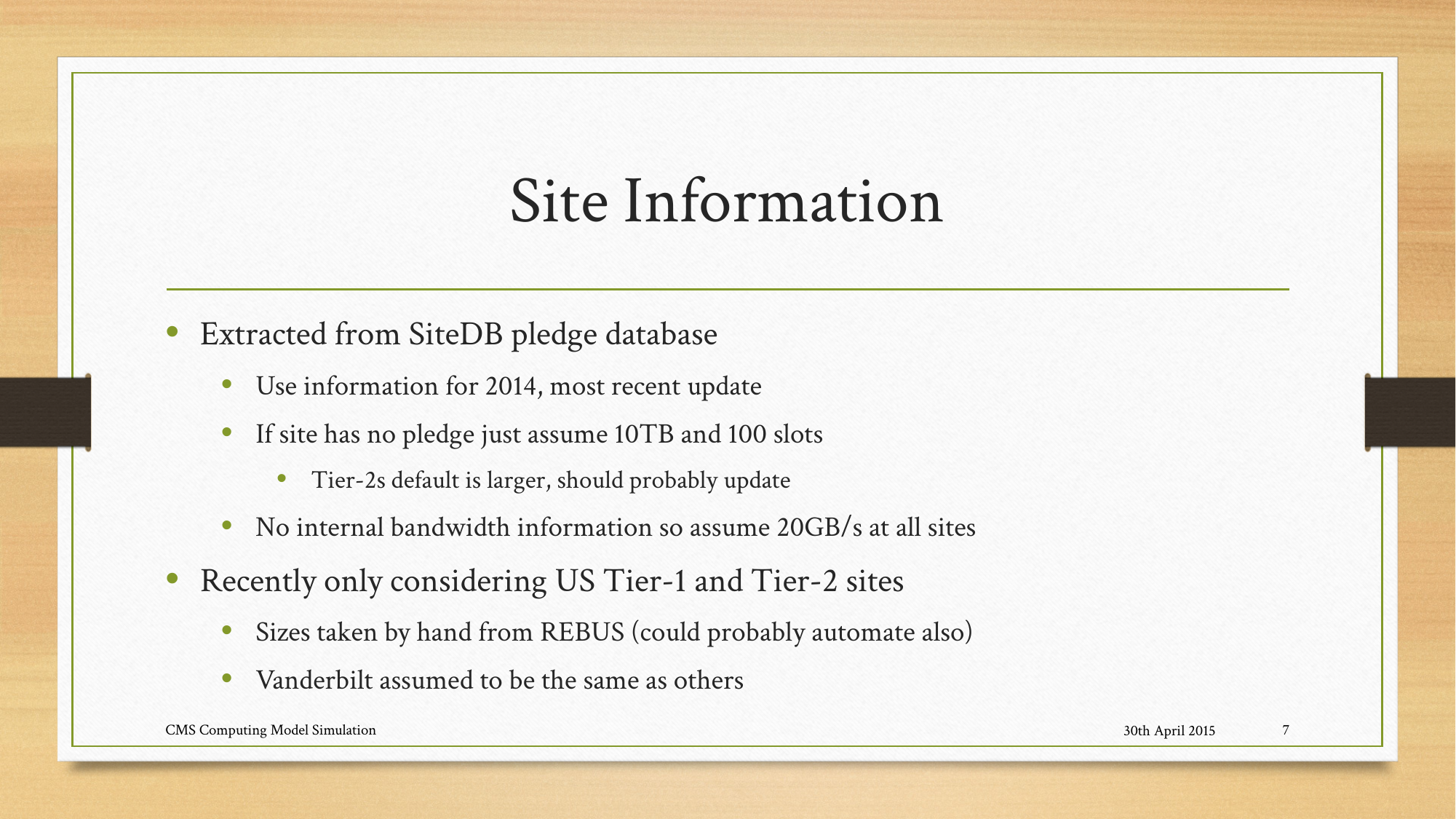

# Site Information
Extracted from SiteDB pledge database
Use information for 2014, most recent update
If site has no pledge just assume 10TB and 100 slots
Tier-2s default is larger, should probably update
No internal bandwidth information so assume 20GB/s at all sites
Recently only considering US Tier-1 and Tier-2 sites
Sizes taken by hand from REBUS (could probably automate also)
Vanderbilt assumed to be the same as others
CMS Computing Model Simulation
30th April 2015
7